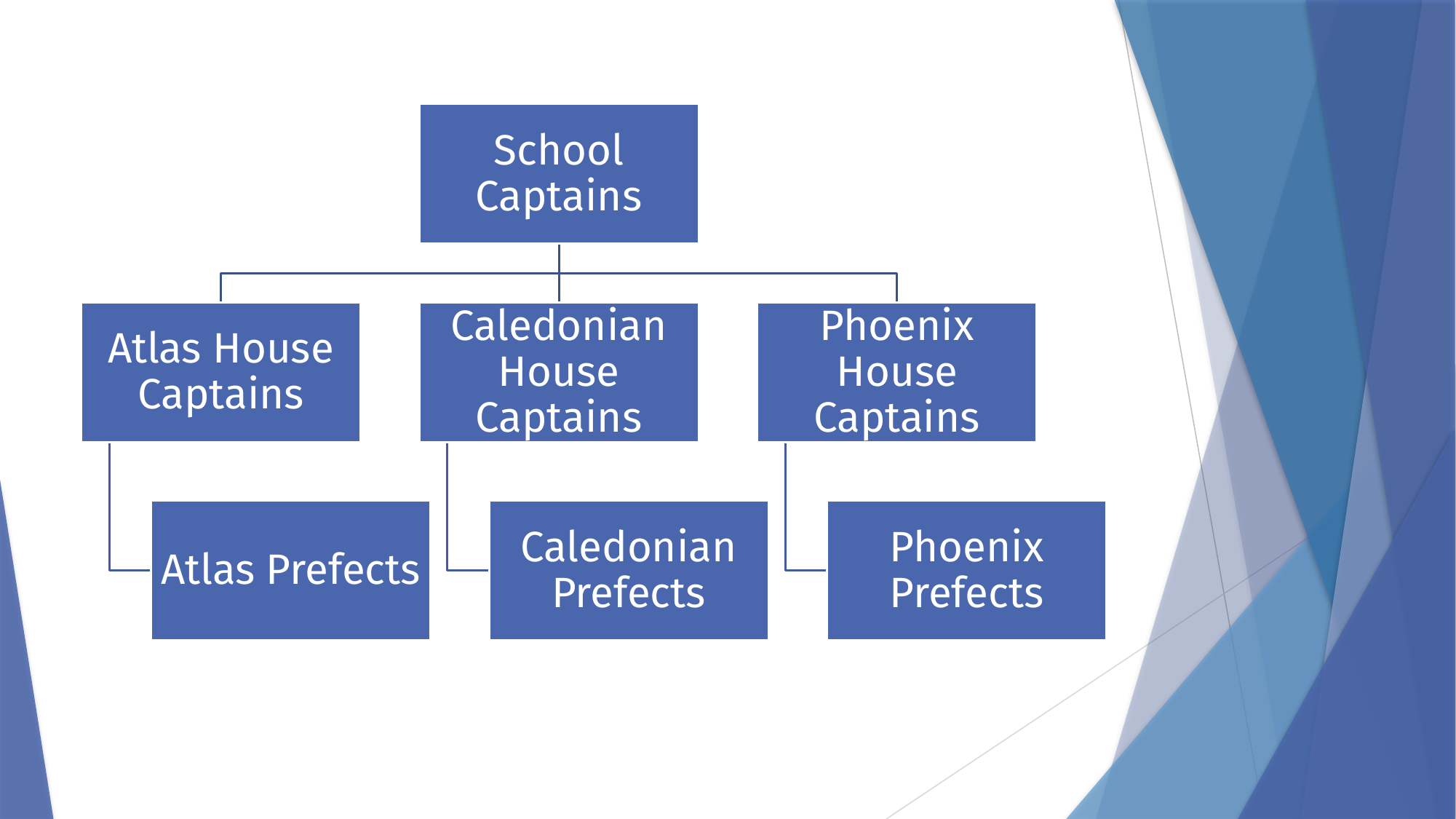

School Captains
Atlas House Captains
Atlas Prefects
Caledonian House Captains
Caledonian Prefects
Phoenix House Captains
Phoenix Prefects